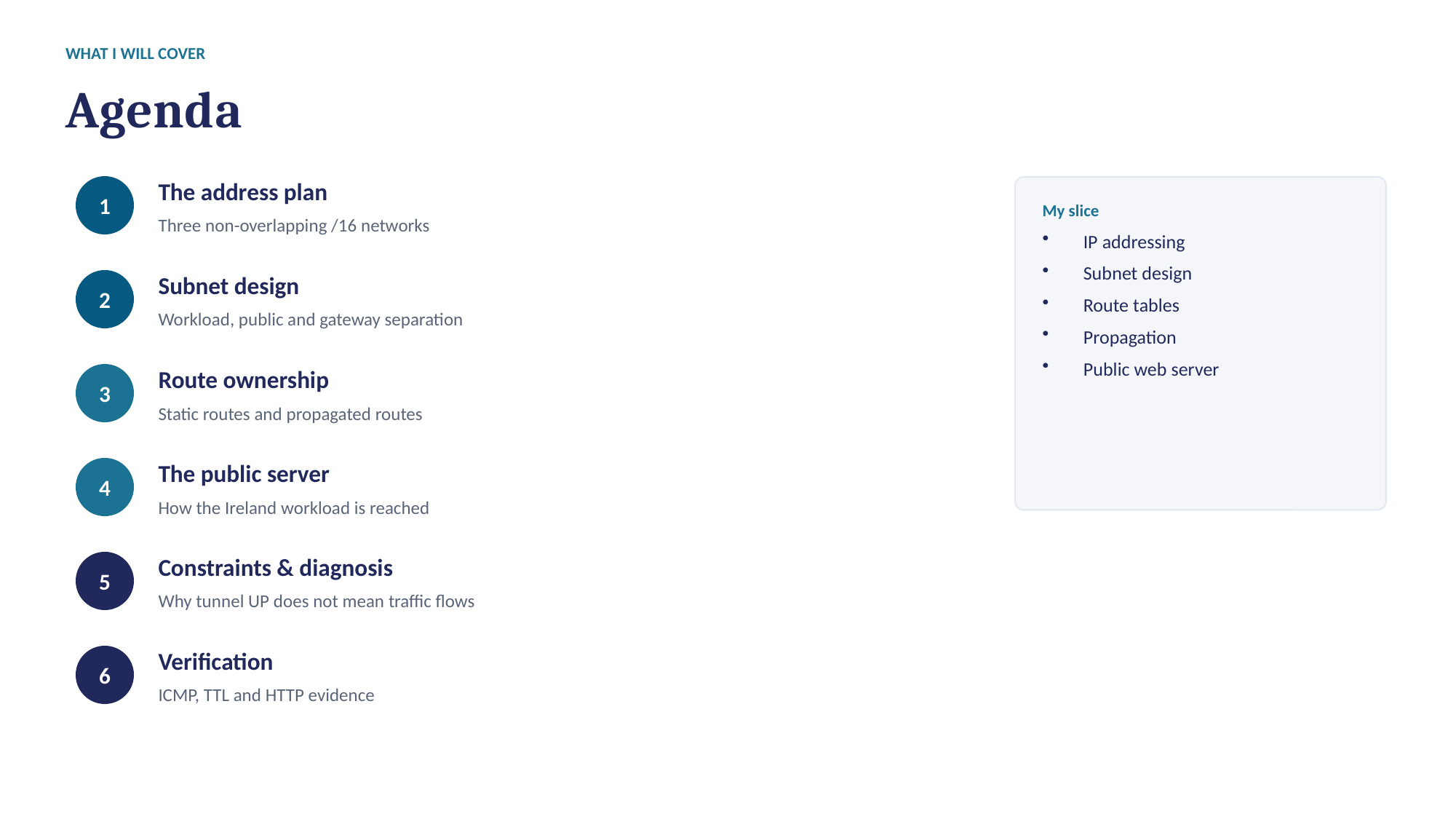

WHAT I WILL COVER
Agenda
The address plan

1

My slice
Three non-overlapping /16 networks
IP addressing
Subnet design
Route tables
Propagation
Public web server
Subnet design

2
Workload, public and gateway separation
Route ownership

3
Static routes and propagated routes
The public server

4
How the Ireland workload is reached
Constraints & diagnosis

5
Why tunnel UP does not mean traffic flows
Verification

6
ICMP, TTL and HTTP evidence